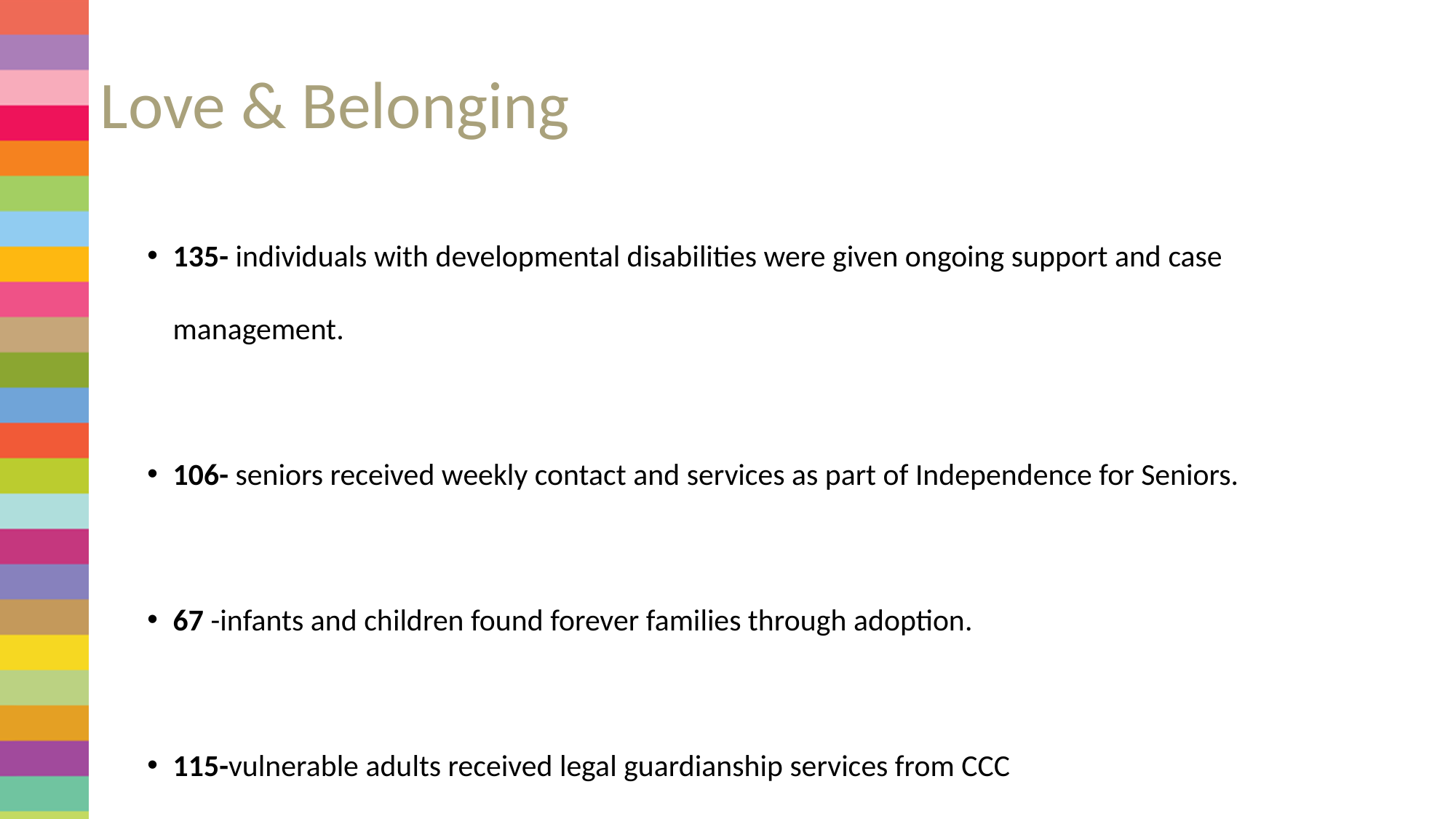

# Love & Belonging
135- individuals with developmental disabilities were given ongoing support and case management.

106- seniors received weekly contact and services as part of Independence for Seniors.

67 -infants and children found forever families through adoption.

115-vulnerable adults received legal guardianship services from CCC